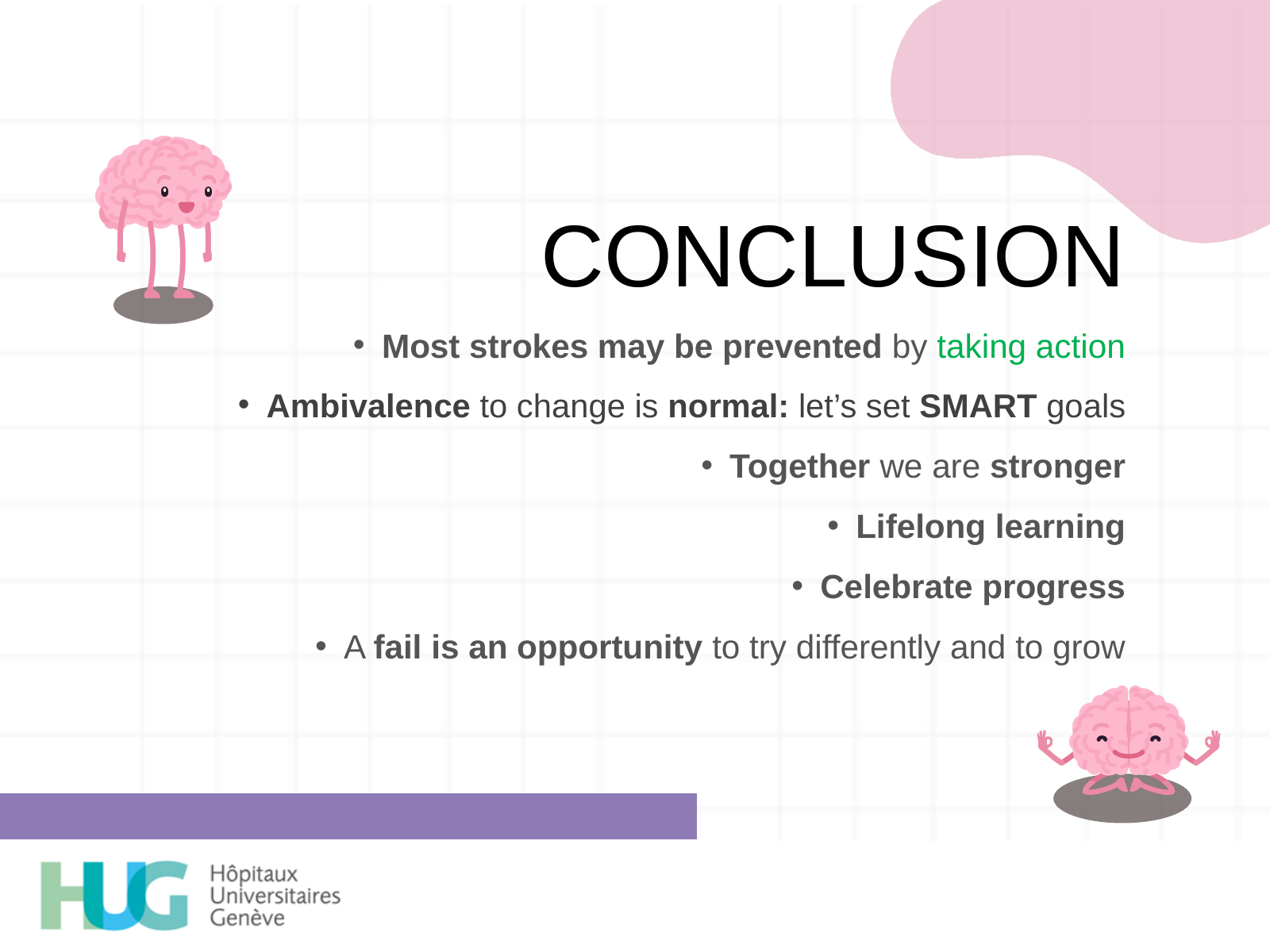

CONCLUSION

Most strokes may be prevented by taking action
Ambivalence to change is normal: let’s set SMART goals
Together we are stronger
Lifelong learning
Celebrate progress
A fail is an opportunity to try differently and to grow